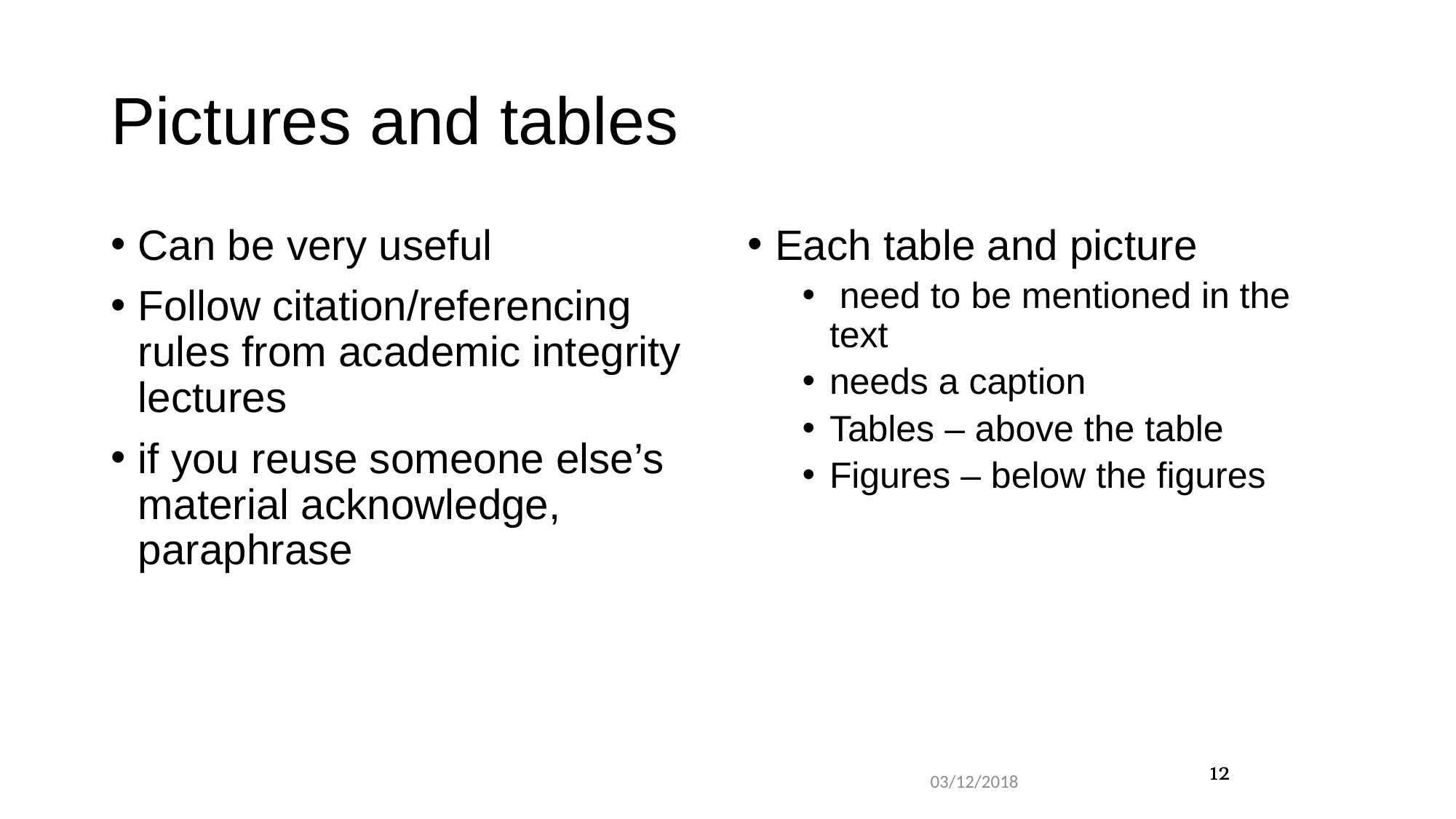

# Pictures and tables
Can be very useful
Follow citation/referencing rules from academic integrity lectures
if you reuse someone else’s material acknowledge, paraphrase
Each table and picture
 need to be mentioned in the text
needs a caption
Tables – above the table
Figures – below the figures

12
12
03/12/2018